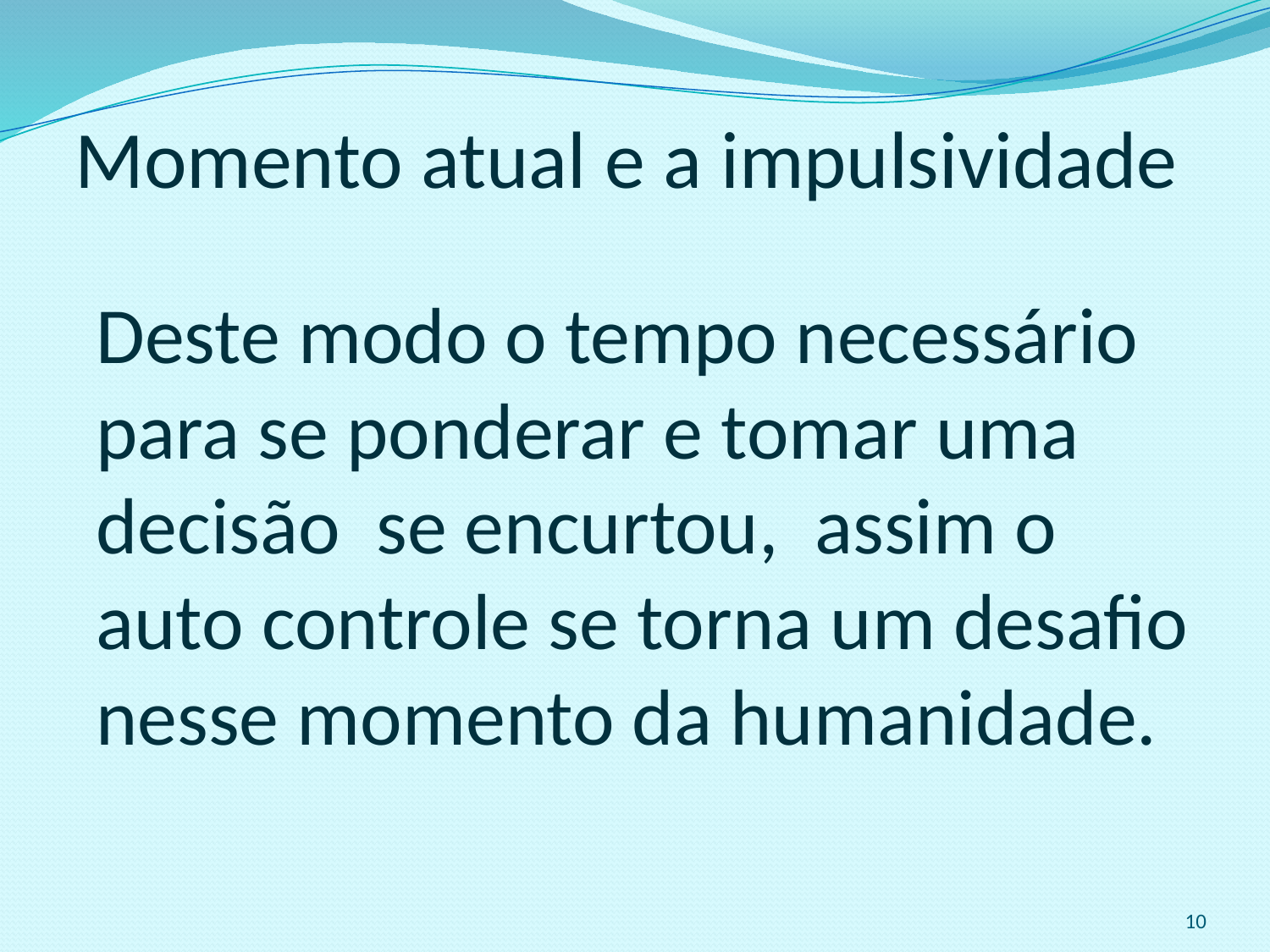

# Momento atual e a impulsividade

	Deste modo o tempo necessário para se ponderar e tomar uma decisão  se encurtou,  assim o auto controle se torna um desafio nesse momento da humanidade.

10